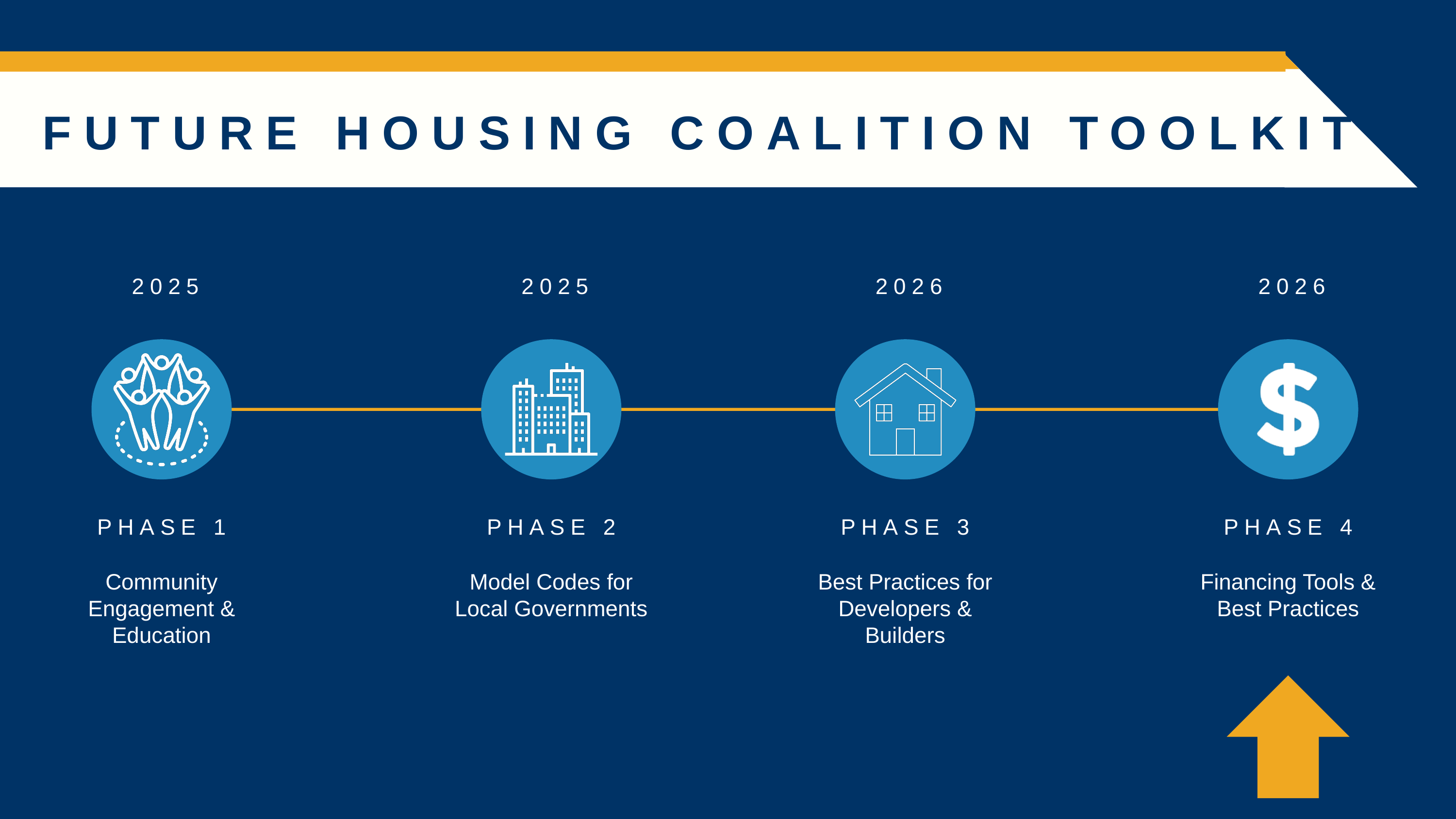

FUTURE HOUSING COALITION TOOLKIT
2025
2025
2026
2026

PHASE 1
PHASE 2
PHASE 3
PHASE 4
Community Engagement & Education
Model Codes for Local Governments
Best Practices for Developers & Builders
Financing Tools & Best Practices